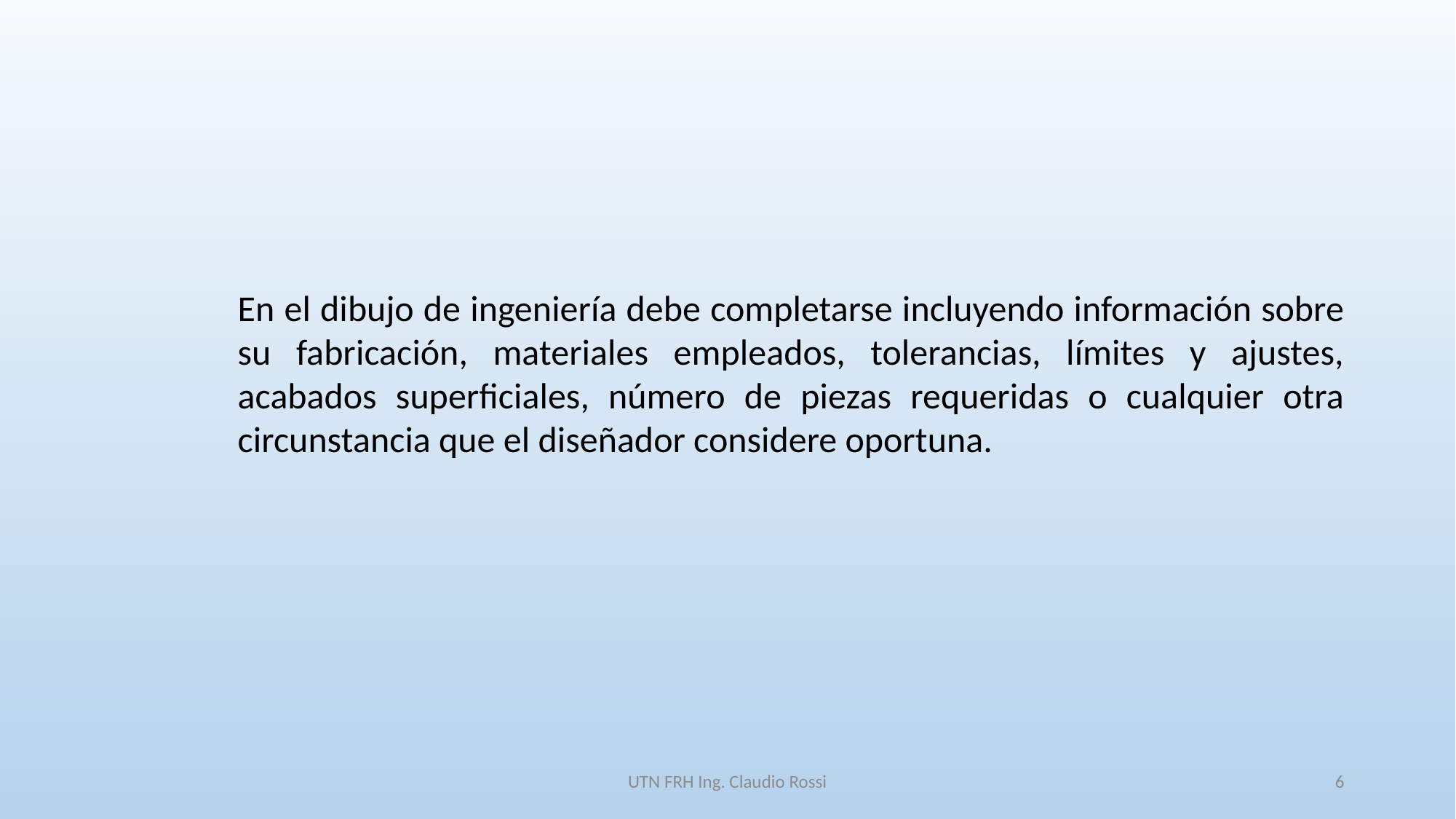

En el dibujo de ingeniería debe completarse incluyendo información sobre su fabricación, materiales empleados, tolerancias, límites y ajustes, acabados superficiales, número de piezas requeridas o cualquier otra circunstancia que el diseñador considere oportuna.
UTN FRH Ing. Claudio Rossi
6